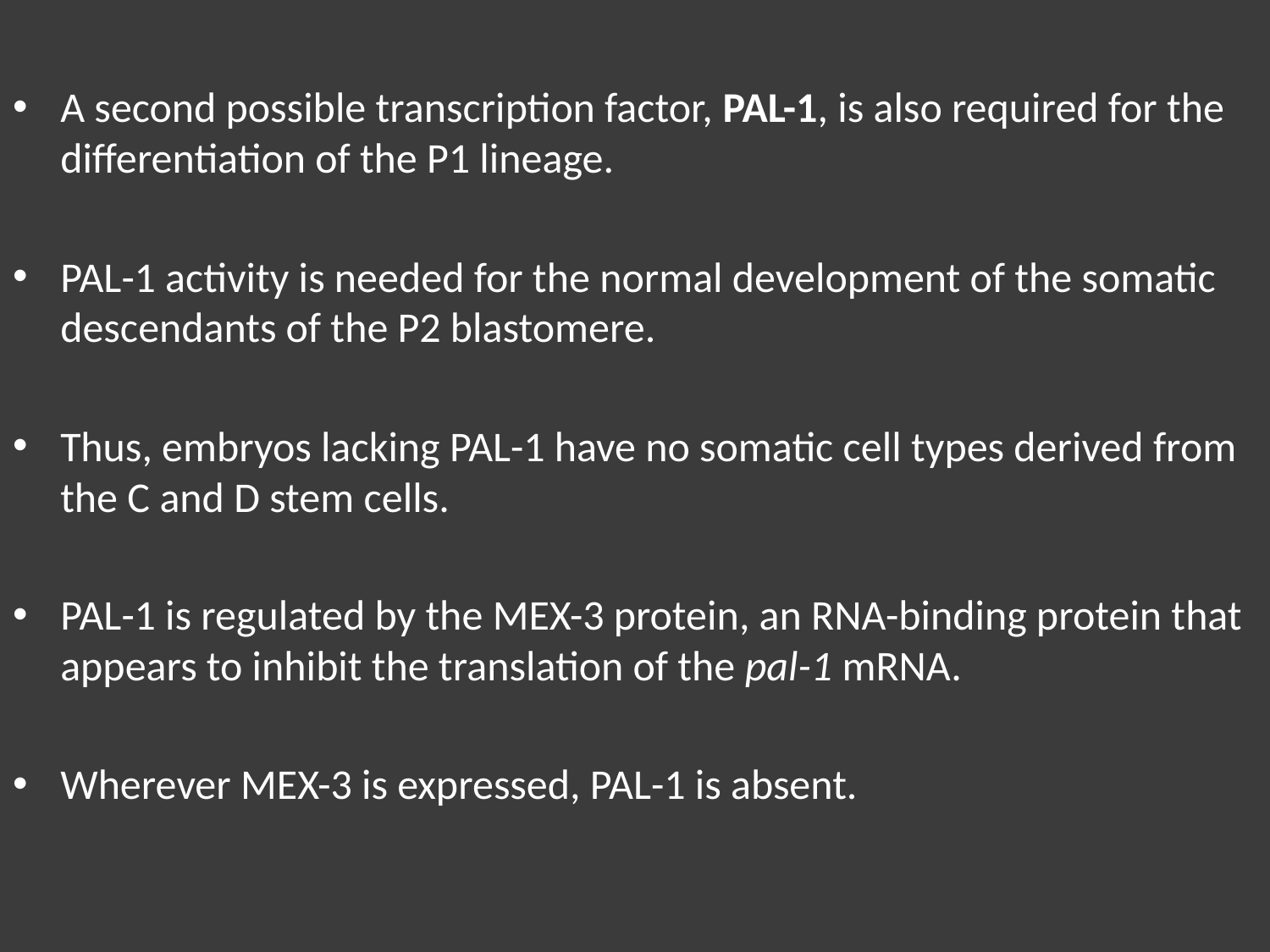

A second possible transcription factor, PAL-1, is also required for the differentiation of the P1 lineage.

PAL-1 activity is needed for the normal development of the somatic descendants of the P2 blastomere.

Thus, embryos lacking PAL-1 have no somatic cell types derived from the C and D stem cells.

PAL-1 is regulated by the MEX-3 protein, an RNA-binding protein that appears to inhibit the translation of the pal-1 mRNA.

Wherever MEX-3 is expressed, PAL-1 is absent.